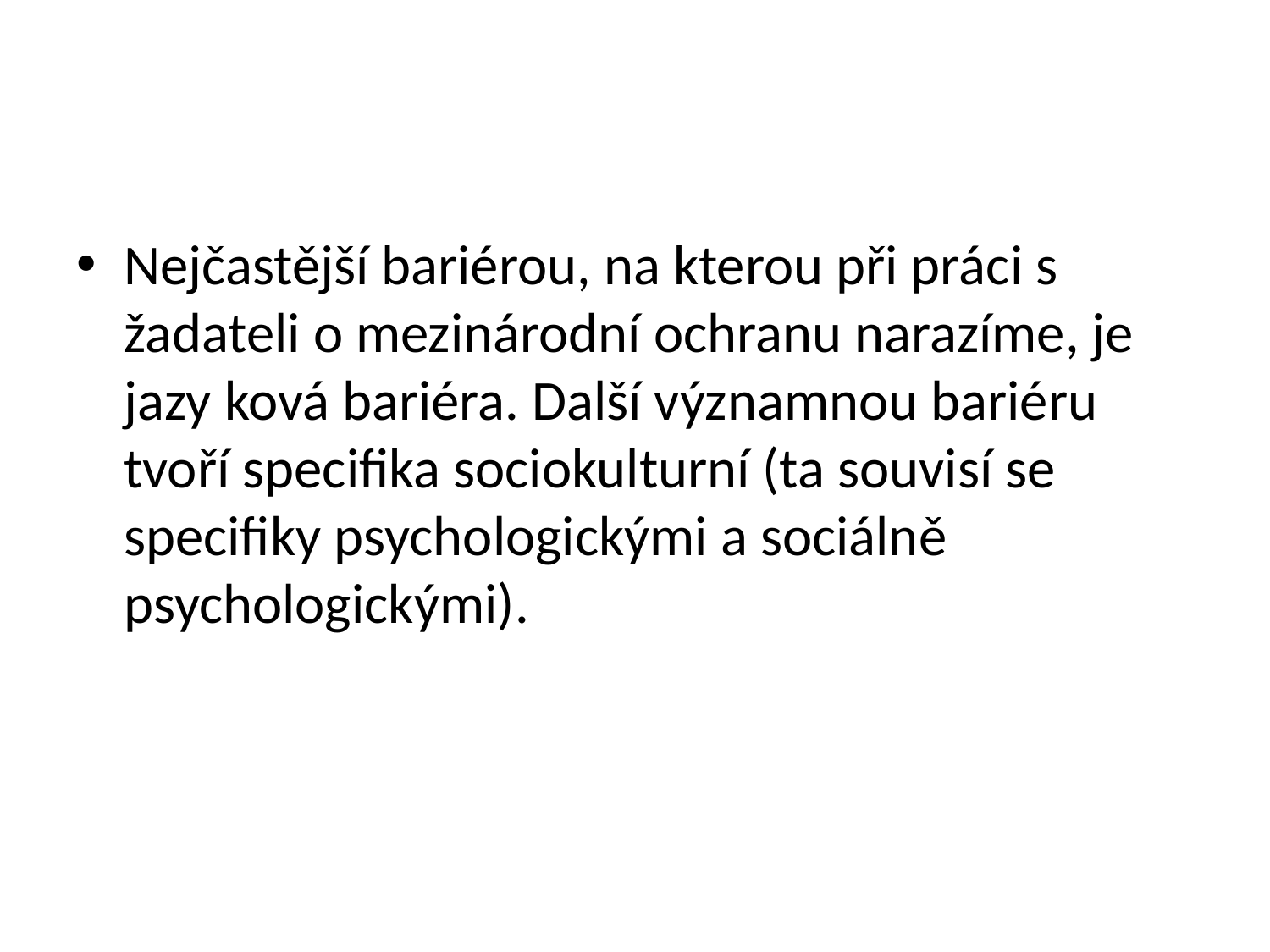

#
Nejčastější bariérou, na kterou při práci s žadateli o mezinárodní ochranu narazíme, je jazy ková bariéra. Další významnou bariéru tvoří specifika sociokulturní (ta souvisí se specifiky psychologickými a sociálně psychologickými).